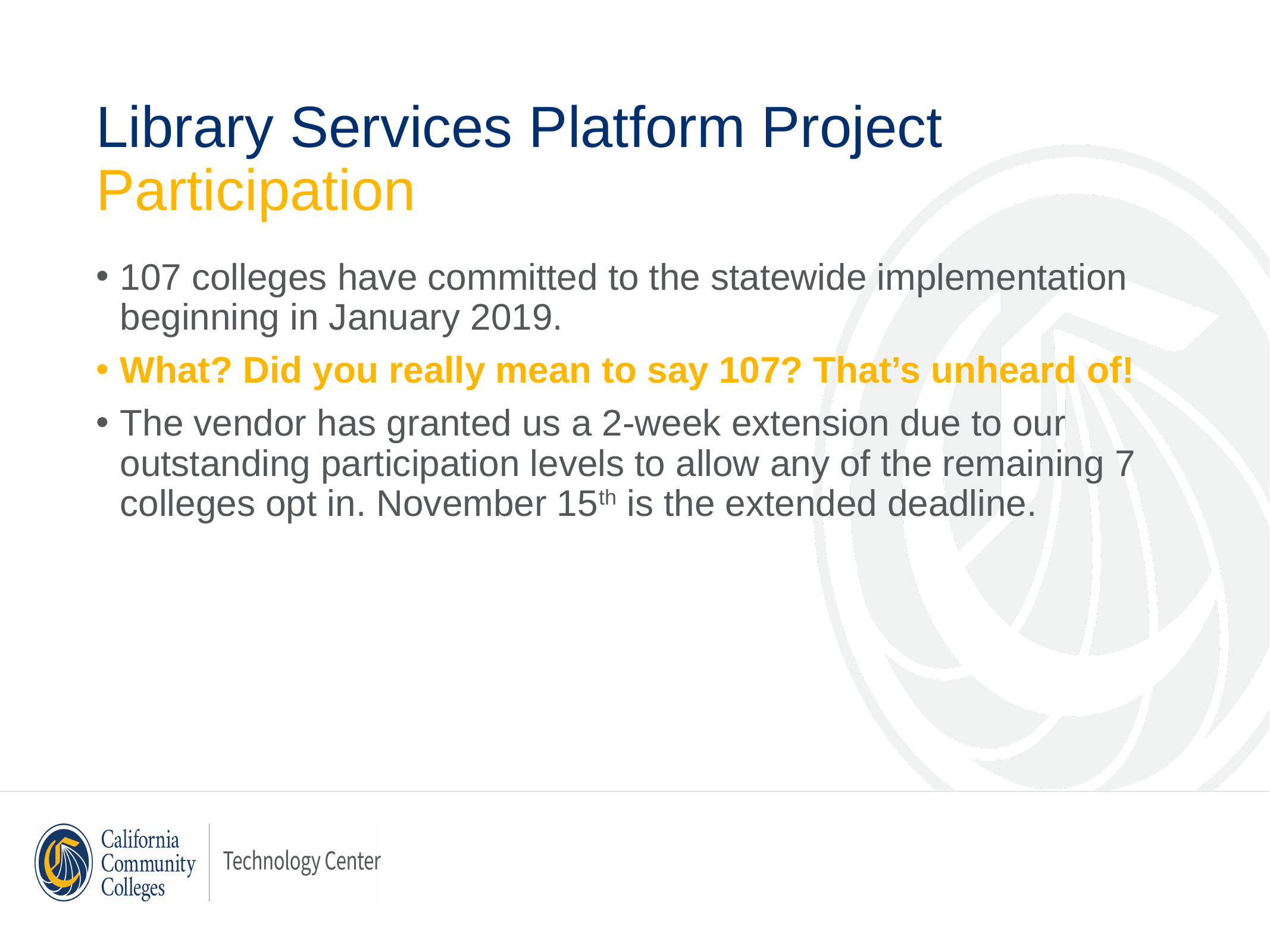

# Library Services Platform Project Participation
107 colleges have committed to the statewide implementation beginning in January 2019.
What? Did you really mean to say 107? That’s unheard of!
The vendor has granted us a 2-week extension due to our outstanding participation levels to allow any of the remaining 7 colleges opt in. November 15th is the extended deadline.